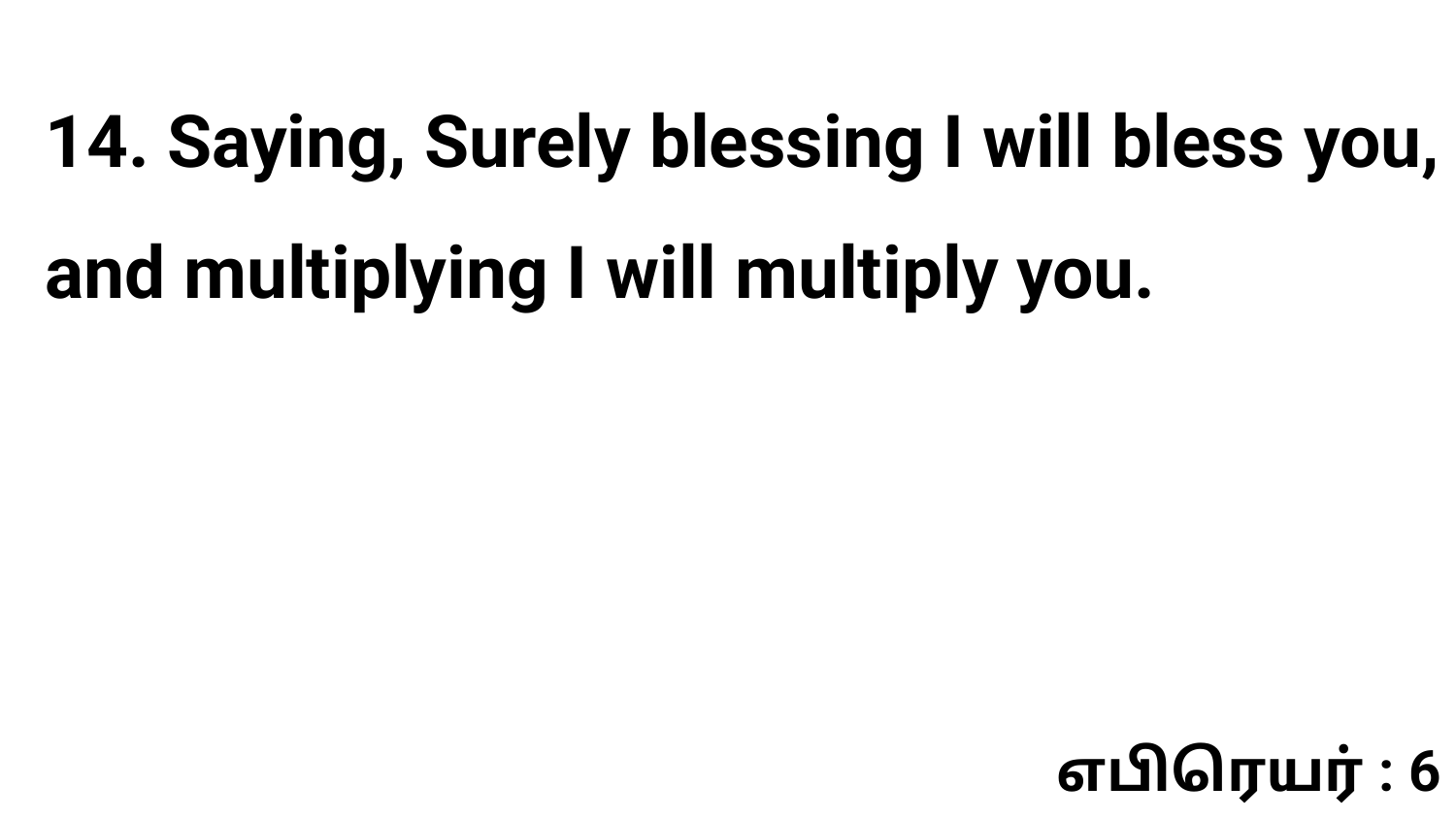

14. Saying, Surely blessing I will bless you, and multiplying I will multiply you.
எபிரெயர் : 6